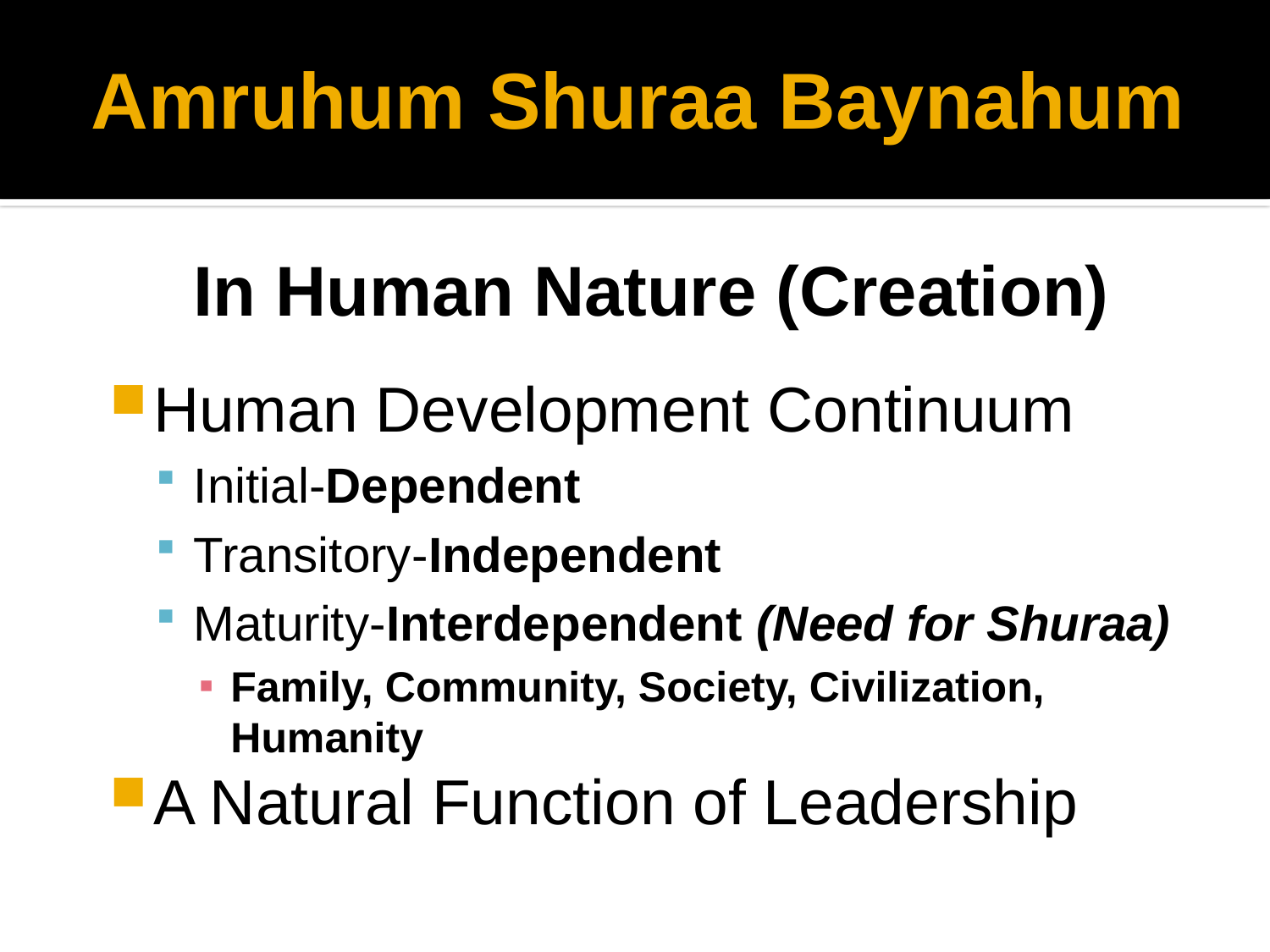

# Amruhum Shuraa Baynahum
In Human Nature (Creation)

Human Development Continuum
Initial-Dependent
Transitory-Independent
Maturity-Interdependent (Need for Shuraa)
Family, Community, Society, Civilization, Humanity
A Natural Function of Leadership